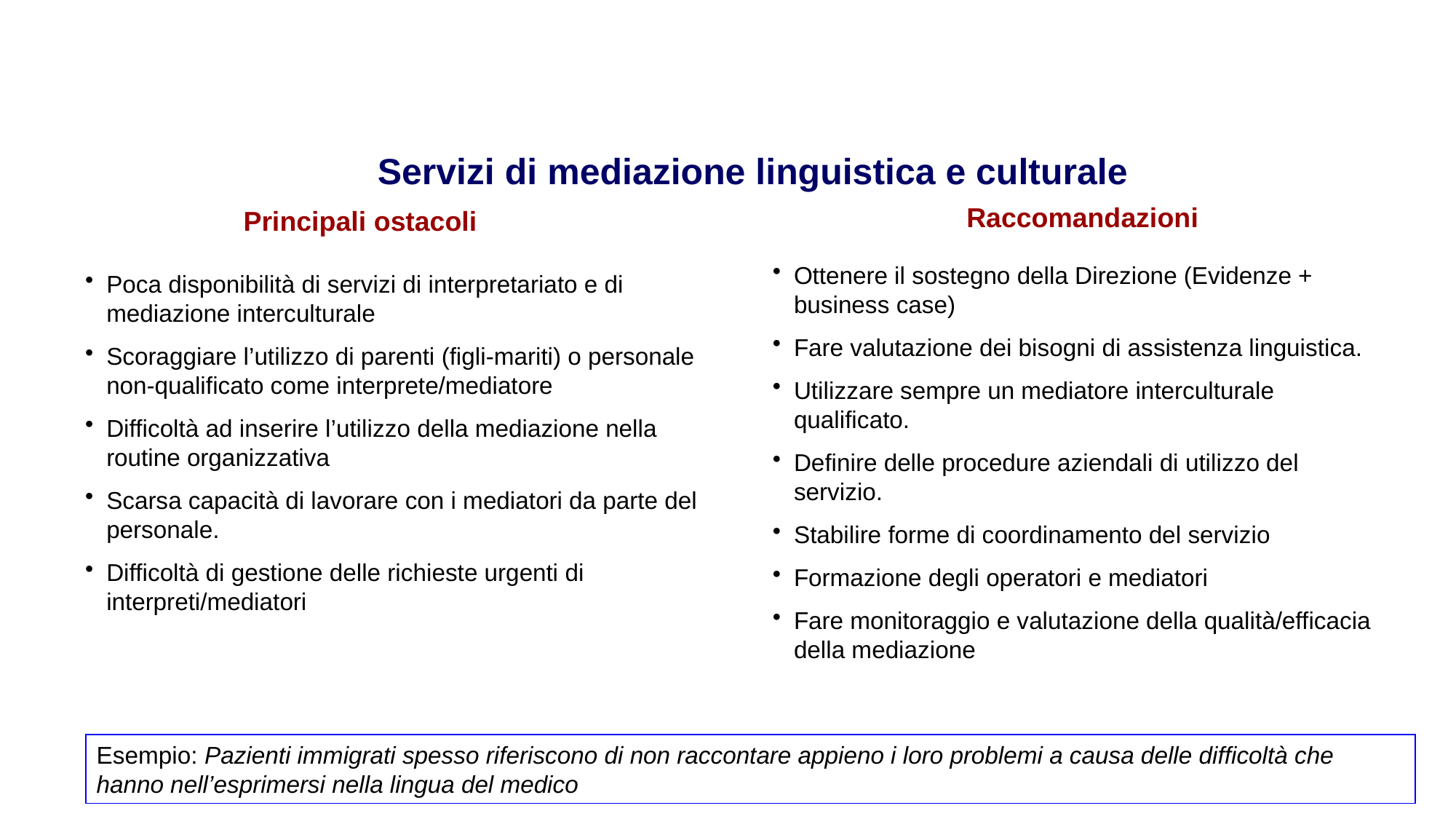

Servizi di mediazione linguistica e culturale
Raccomandazioni
Principali ostacoli
Ottenere il sostegno della Direzione (Evidenze + business case)
Fare valutazione dei bisogni di assistenza linguistica.
Utilizzare sempre un mediatore interculturale qualificato.
Definire delle procedure aziendali di utilizzo del servizio.
Stabilire forme di coordinamento del servizio
Formazione degli operatori e mediatori
Fare monitoraggio e valutazione della qualità/efficacia della mediazione
Poca disponibilità di servizi di interpretariato e di mediazione interculturale
Scoraggiare l’utilizzo di parenti (figli-mariti) o personale non-qualificato come interprete/mediatore
Difficoltà ad inserire l’utilizzo della mediazione nella routine organizzativa
Scarsa capacità di lavorare con i mediatori da parte del personale.
Difficoltà di gestione delle richieste urgenti di interpreti/mediatori
Esempio: Pazienti immigrati spesso riferiscono di non raccontare appieno i loro problemi a causa delle difficoltà che hanno nell’esprimersi nella lingua del medico